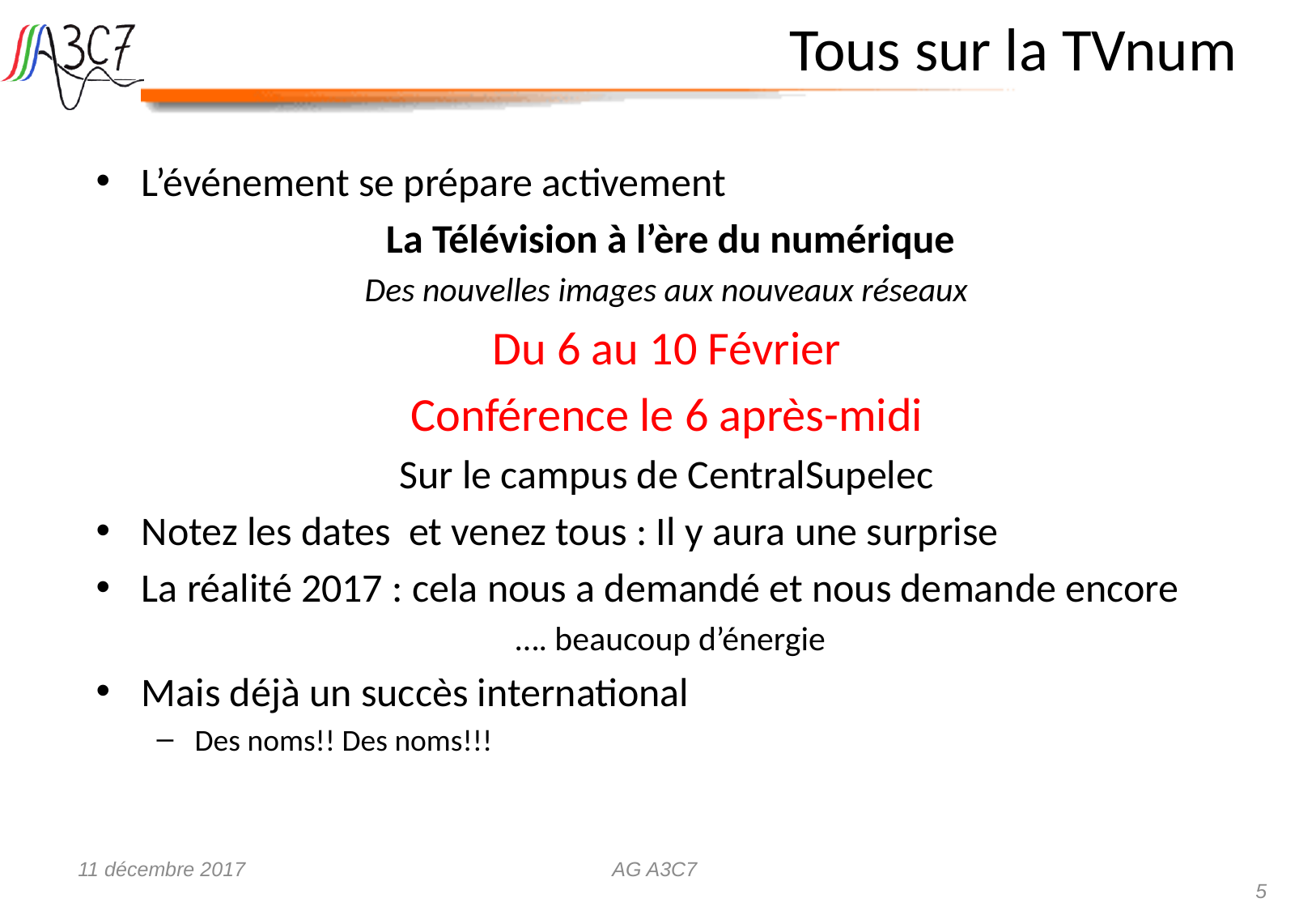

# Tous sur la TVnum
L’événement se prépare activement
 La Télévision à l’ère du numérique
Des nouvelles images aux nouveaux réseaux
Du 6 au 10 Février
Conférence le 6 après-midi
Sur le campus de CentralSupelec
Notez les dates  et venez tous : Il y aura une surprise
La réalité 2017 : cela nous a demandé et nous demande encore
 …. beaucoup d’énergie
Mais déjà un succès international
Des noms!! Des noms!!!

11 décembre 2017
AG A3C7
5